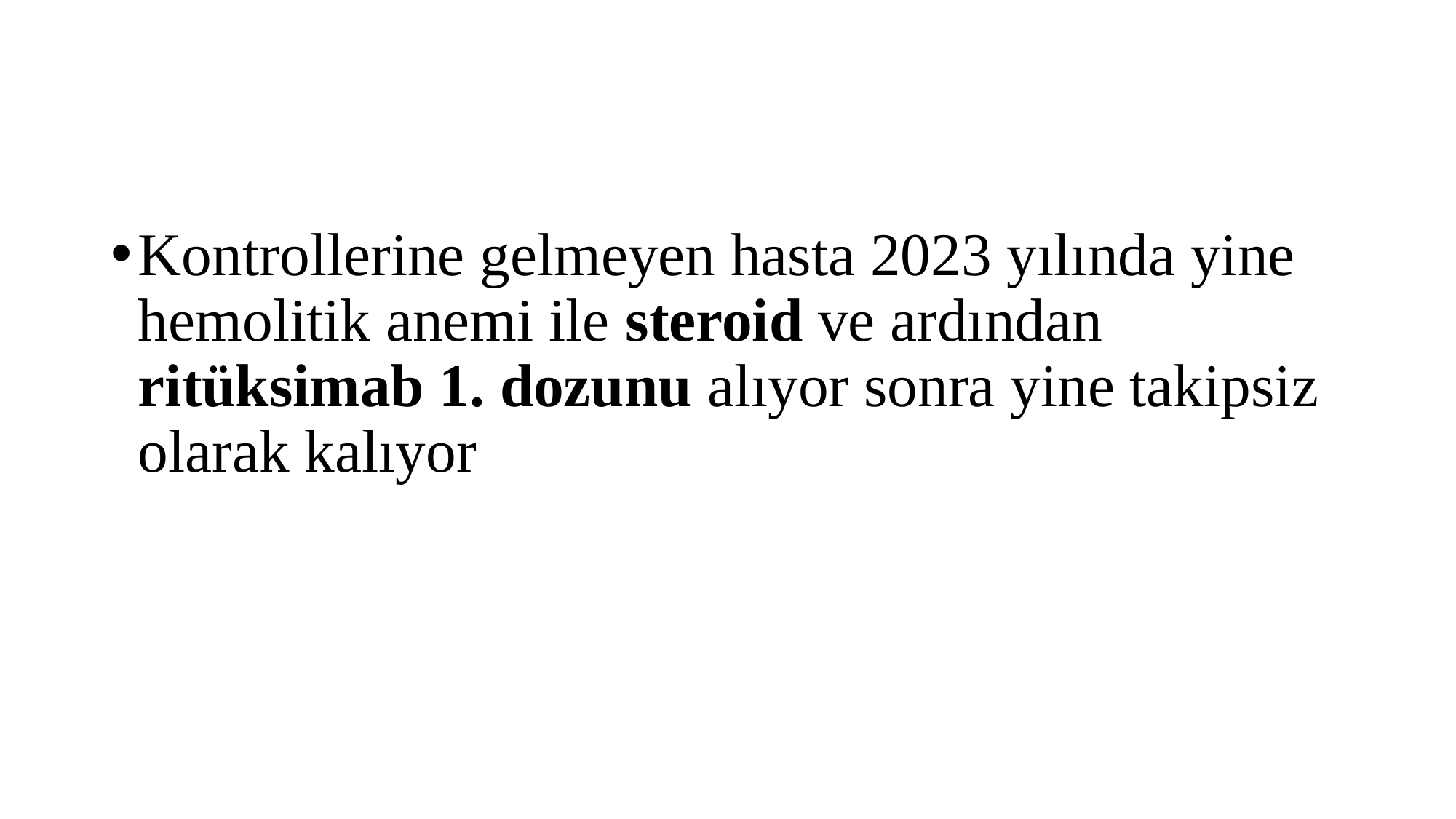

#
Kontrollerine gelmeyen hasta 2023 yılında yine hemolitik anemi ile steroid ve ardından ritüksimab 1. dozunu alıyor sonra yine takipsiz olarak kalıyor